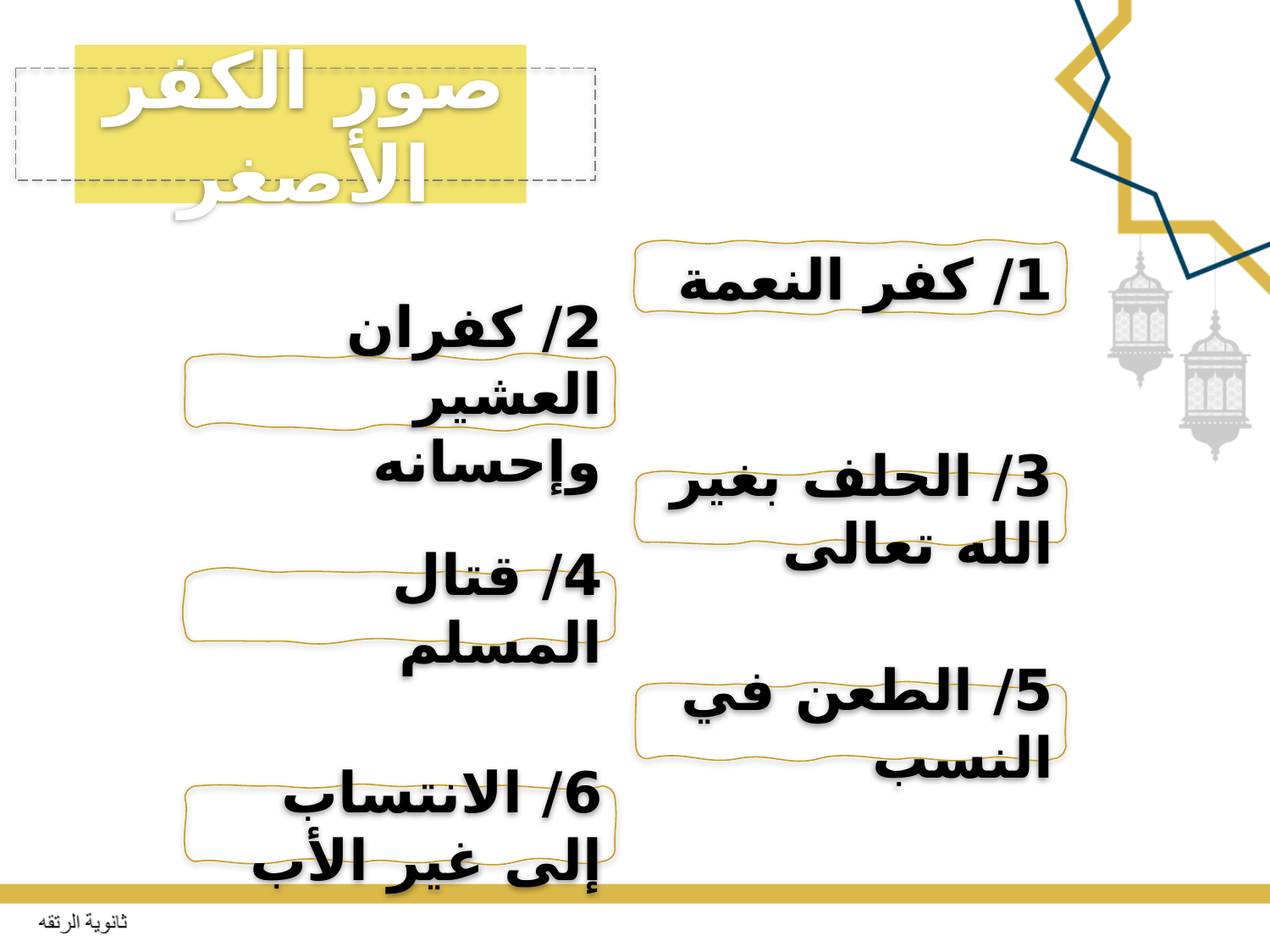

صور الكفر الأصغر
1/ كفر النعمة
2/ كفران العشير وإحسانه
3/ الحلف بغير الله تعالى
4/ قتال المسلم
5/ الطعن في النسب
6/ الانتساب إلى غير الأب